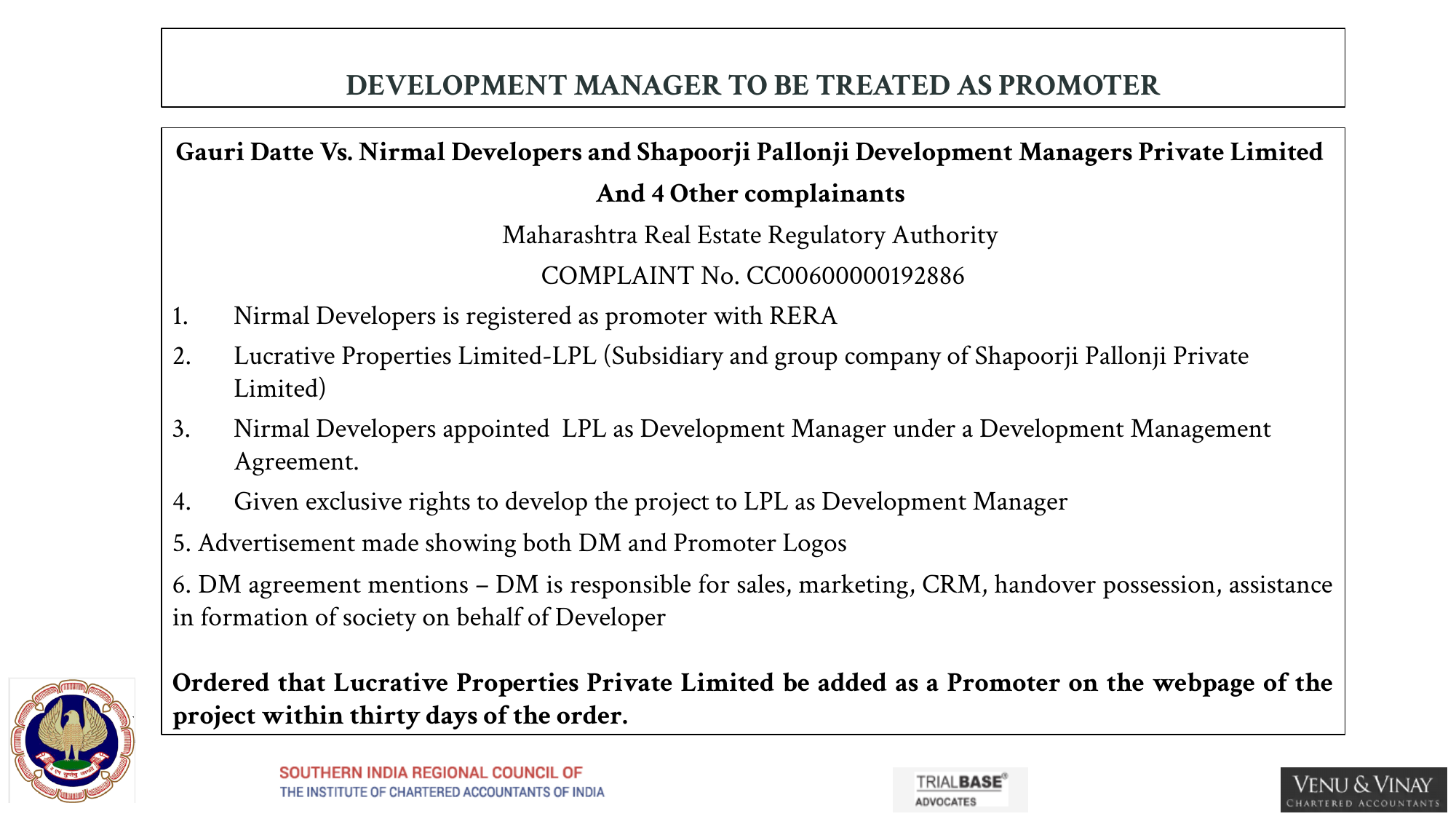

# DEVELOPMENT MANAGER TO BE TREATED AS PROMOTER
Gauri Datte Vs. Nirmal Developers and Shapoorji Pallonji Development Managers Private Limited
And 4 Other complainants
Maharashtra Real Estate Regulatory Authority
COMPLAINT No. CC00600000192886
Nirmal Developers is registered as promoter with RERA
Lucrative Properties Limited-LPL (Subsidiary and group company of Shapoorji Pallonji Private Limited)
Nirmal Developers appointed  LPL as Development Manager under a Development Management Agreement.
Given exclusive rights to develop the project to LPL as Development Manager
5. Advertisement made showing both DM and Promoter Logos
6. DM agreement mentions – DM is responsible for sales, marketing, CRM, handover possession, assistance in formation of society on behalf of Developer

Ordered that Lucrative Properties Private Limited be added as a Promoter on the webpage of the project within thirty days of the order.